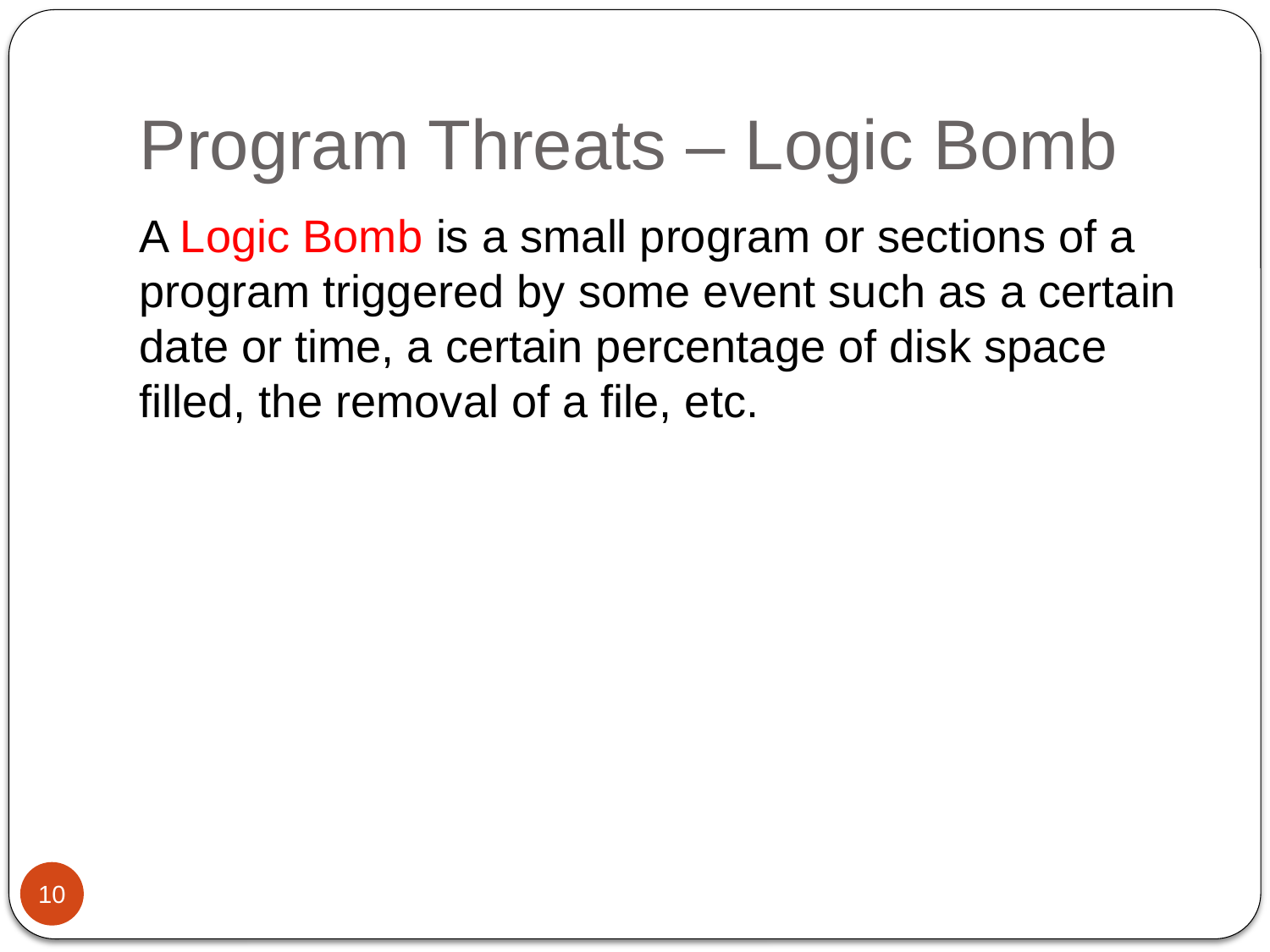

# Program Threats – Logic Bomb
A Logic Bomb is a small program or sections of a program triggered by some event such as a certain date or time, a certain percentage of disk space filled, the removal of a file, etc.

10